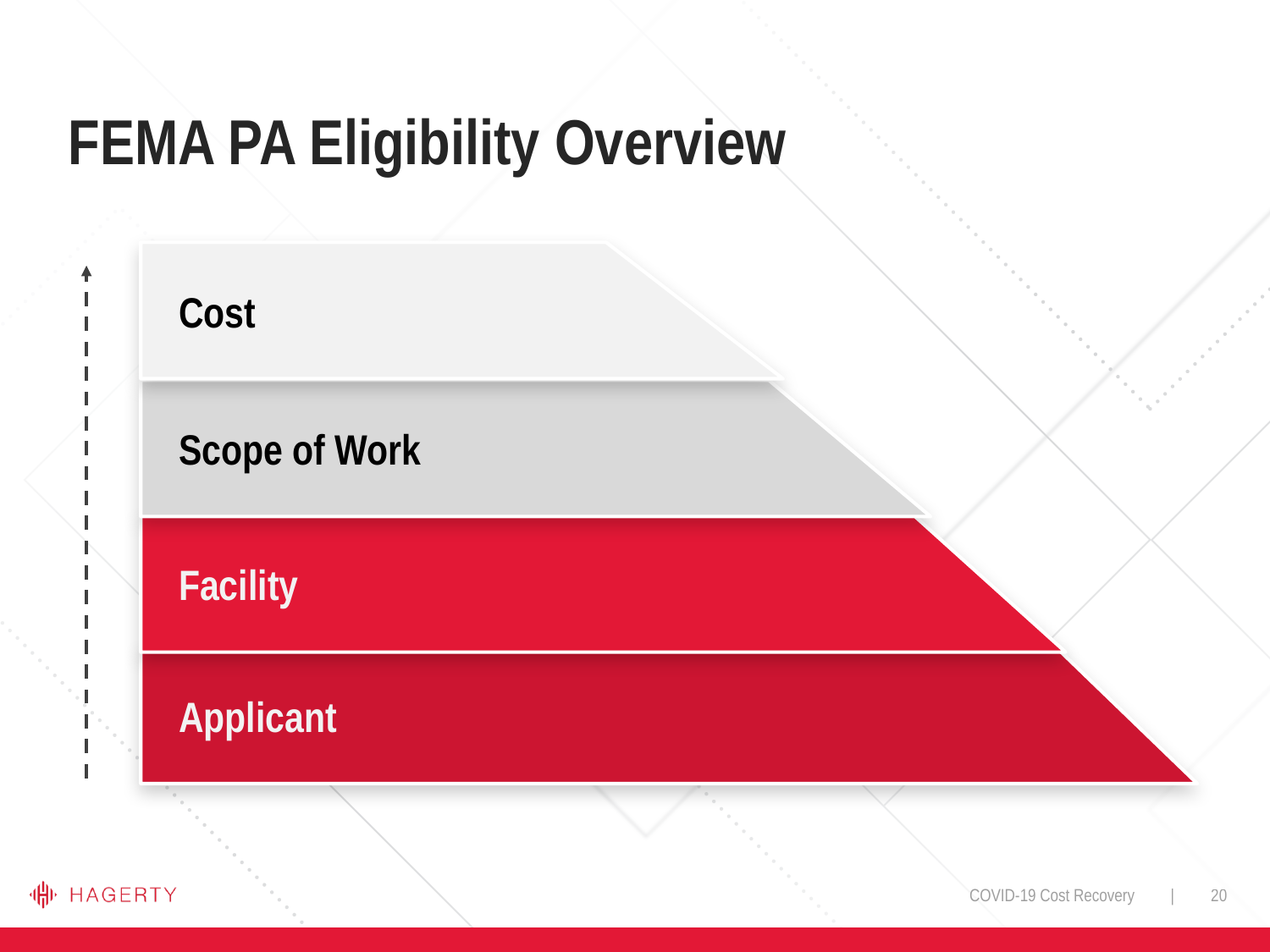

# FEMA PA Eligibility Overview
Cost
Scope of Work
Facility
Applicant
COVID-19 Cost Recovery         |         20